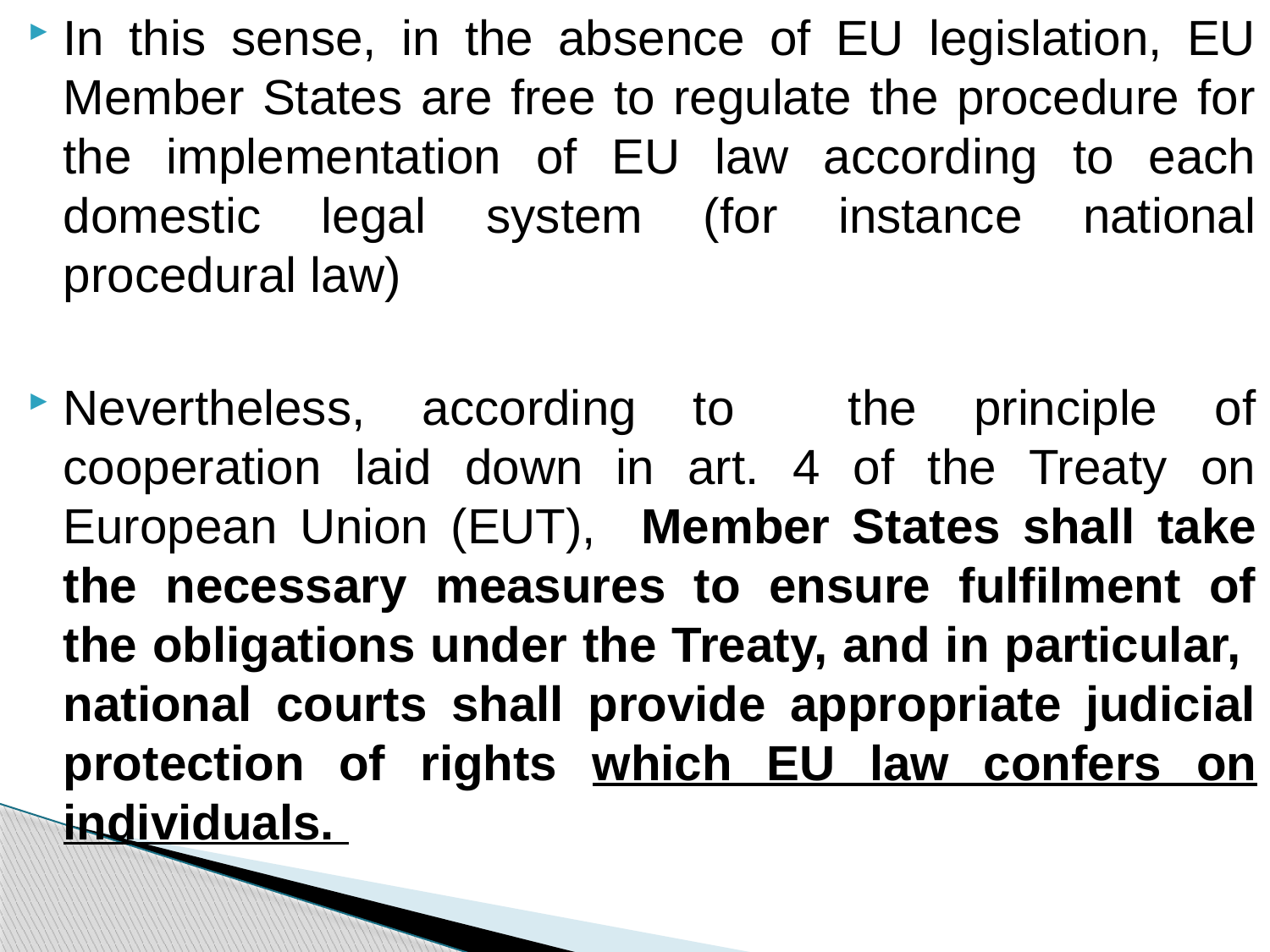

In this sense, in the absence of EU legislation, EU Member States are free to regulate the procedure for the implementation of EU law according to each domestic legal system (for instance national procedural law)

Nevertheless, according to  the principle of cooperation laid down in art. 4 of the Treaty on European Union (EUT),  Member States shall take the necessary measures to ensure fulfilment of the obligations under the Treaty, and in particular,  national courts shall provide appropriate judicial protection of rights which EU law confers on individuals.